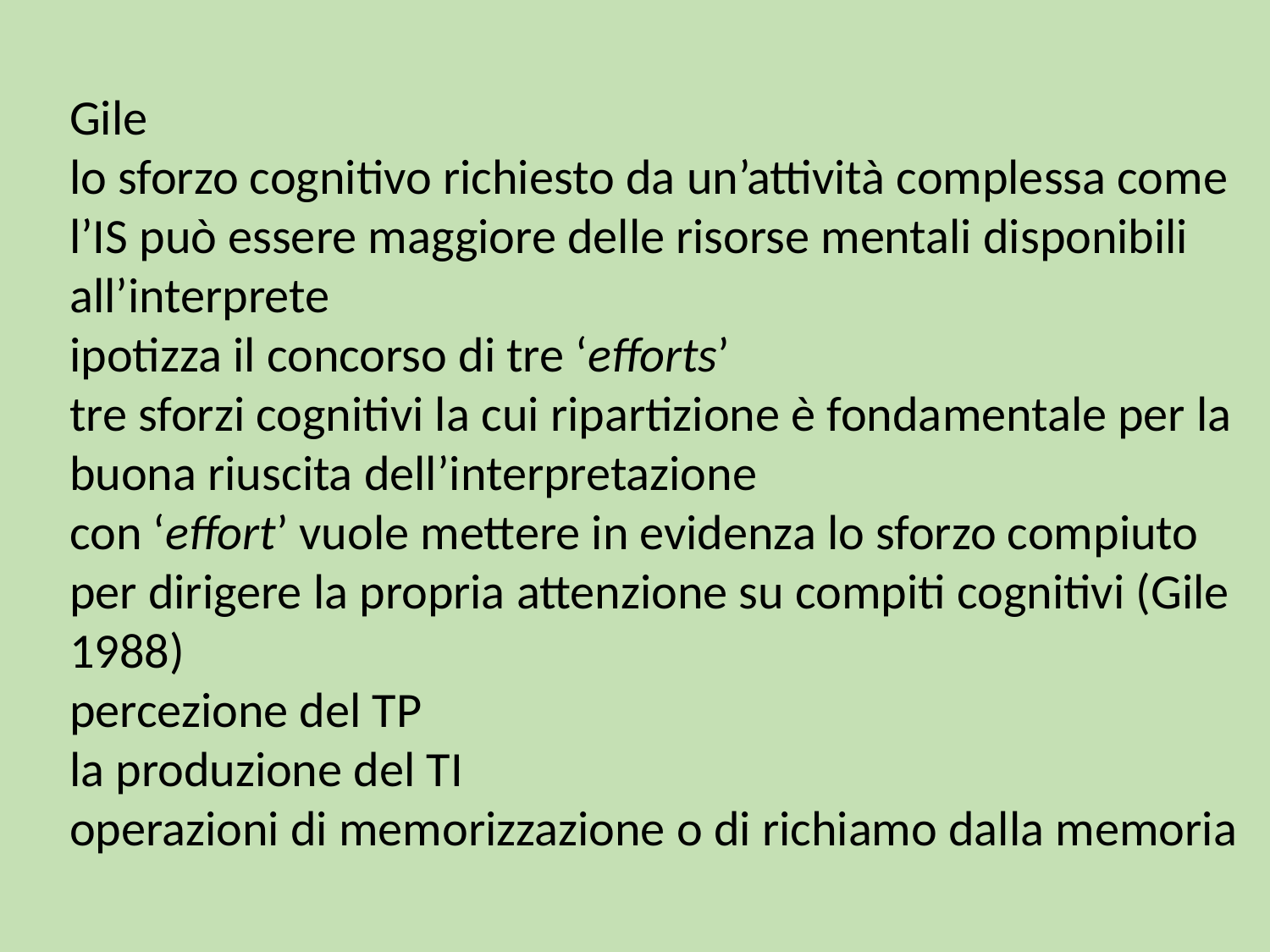

Gile
lo sforzo cognitivo richiesto da un’attività complessa come l’IS può essere maggiore delle risorse mentali disponibili all’interprete
ipotizza il concorso di tre ‘efforts’
tre sforzi cognitivi la cui ripartizione è fondamentale per la buona riuscita dell’interpretazione
con ‘effort’ vuole mettere in evidenza lo sforzo compiuto per dirigere la propria attenzione su compiti cognitivi (Gile 1988)
percezione del TP
la produzione del TI
operazioni di memorizzazione o di richiamo dalla memoria